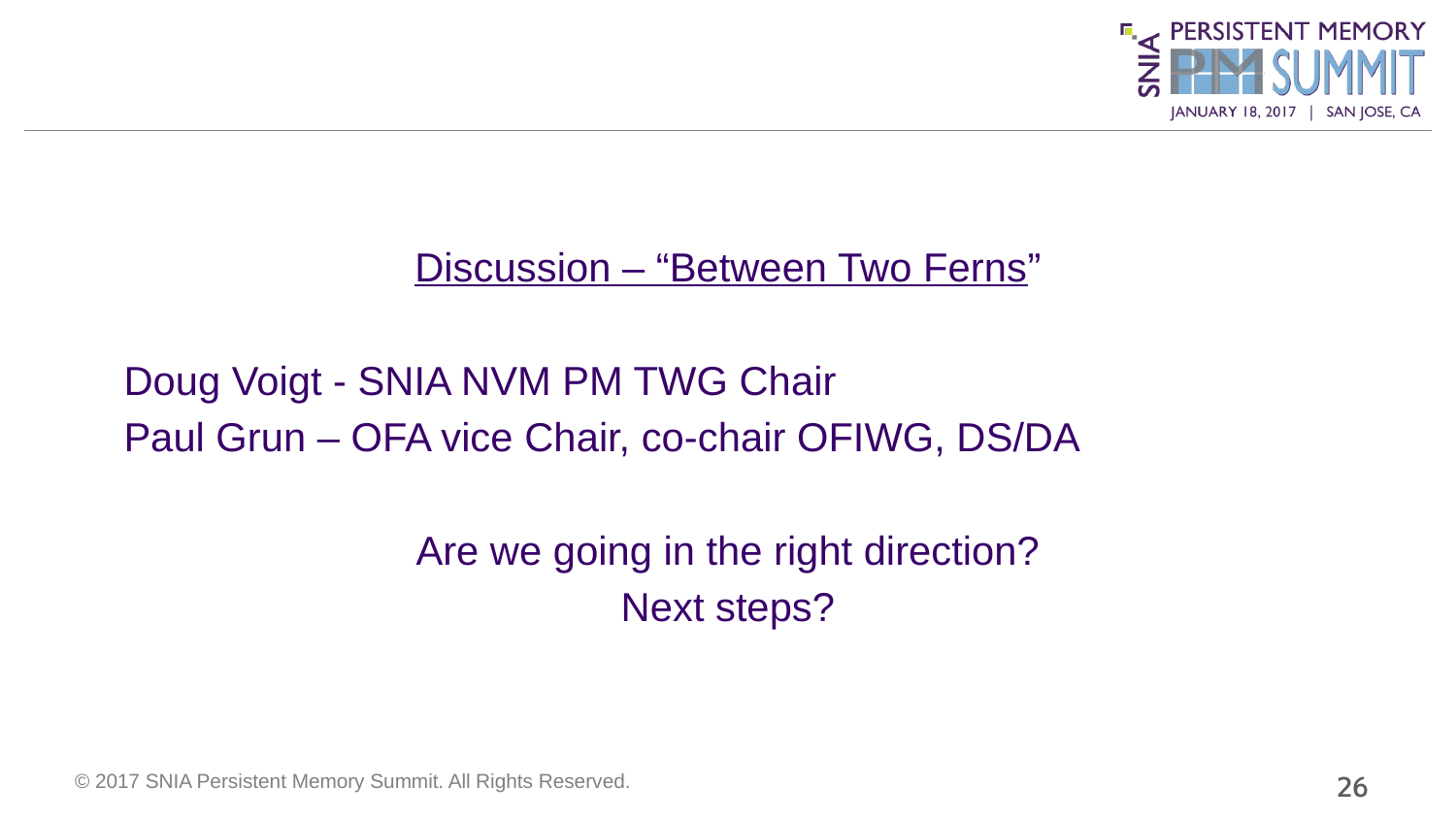

Discussion – “Between Two Ferns”

Doug Voigt - SNIA NVM PM TWG Chair
Paul Grun – OFA vice Chair, co-chair OFIWG, DS/DA

Are we going in the right direction?
Next steps?
26